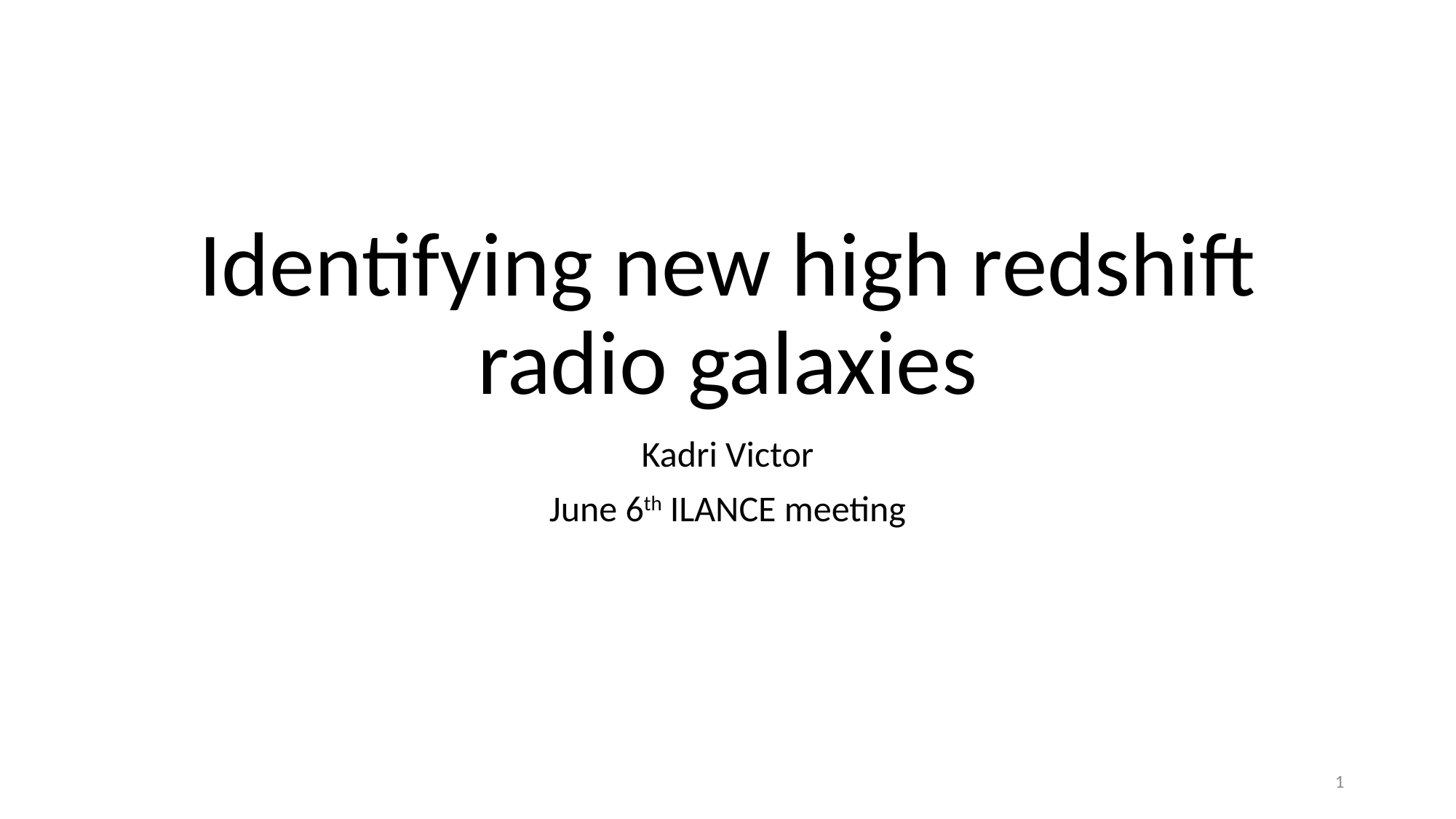

# Identifying new high redshift radio galaxies
Kadri Victor
June 6th ILANCE meeting
1